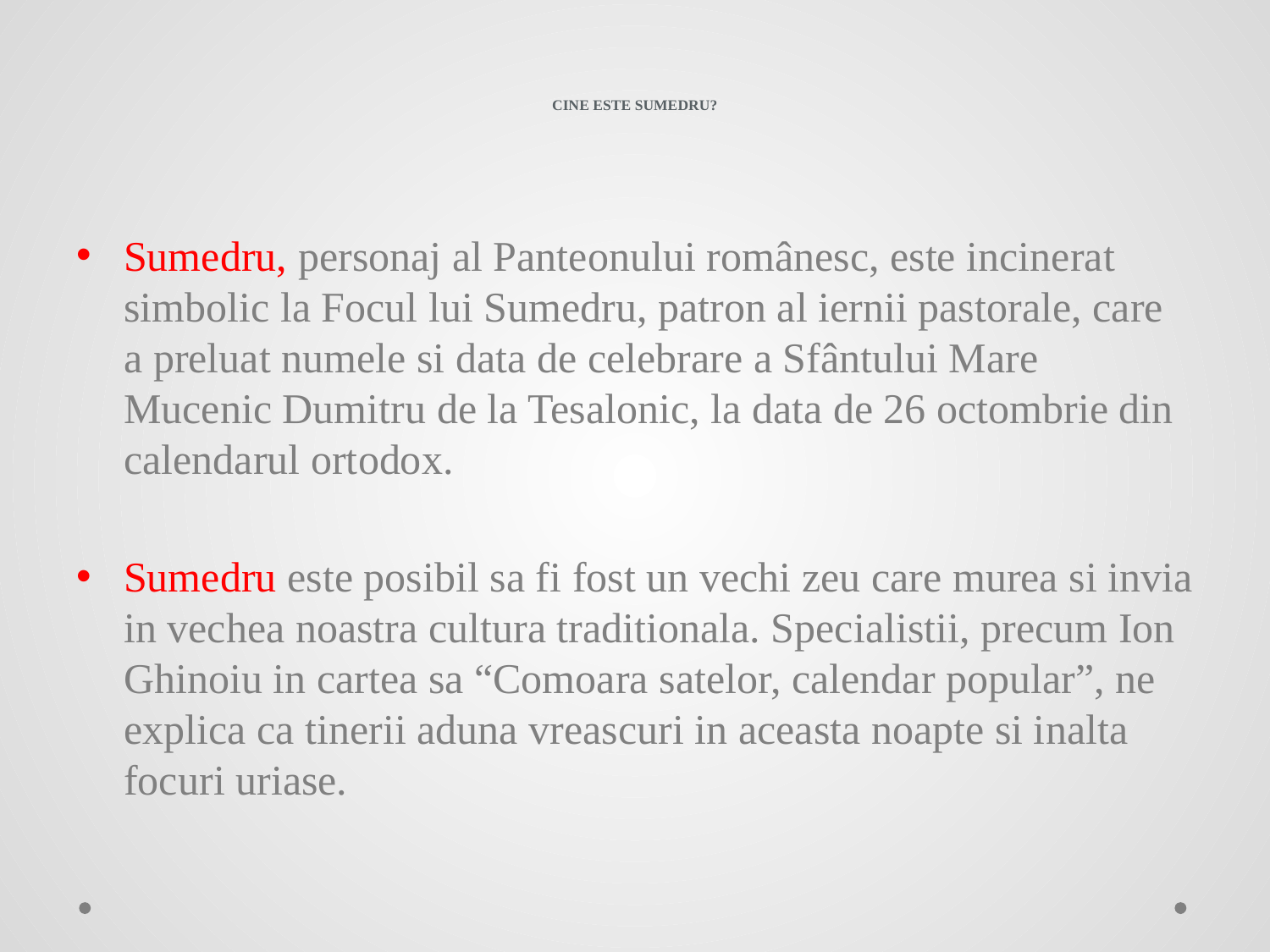

# CINE ESTE SUMEDRU?
Sumedru, personaj al Panteonului românesc, este incinerat simbolic la Focul lui Sumedru, patron al iernii pastorale, care a preluat numele si data de celebrare a Sfântului Mare Mucenic Dumitru de la Tesalonic, la data de 26 octombrie din calendarul ortodox.

Sumedru este posibil sa fi fost un vechi zeu care murea si invia in vechea noastra cultura traditionala. Specialistii, precum Ion Ghinoiu in cartea sa “Comoara satelor, calendar popular”, ne explica ca tinerii aduna vreascuri in aceasta noapte si inalta focuri uriase.